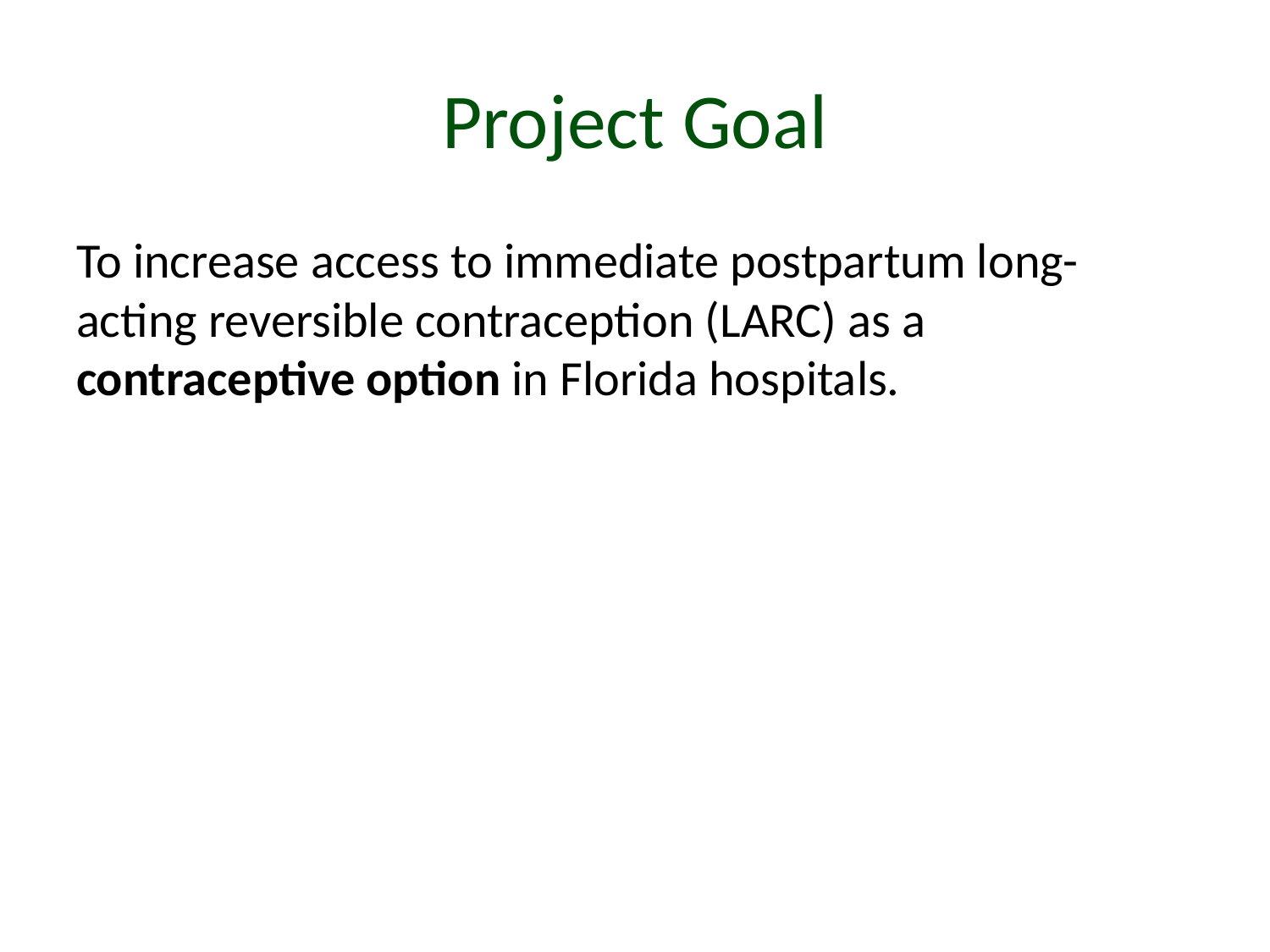

70
# Project Goal
To increase access to immediate postpartum long-acting reversible contraception (LARC) as a contraceptive option in Florida hospitals.